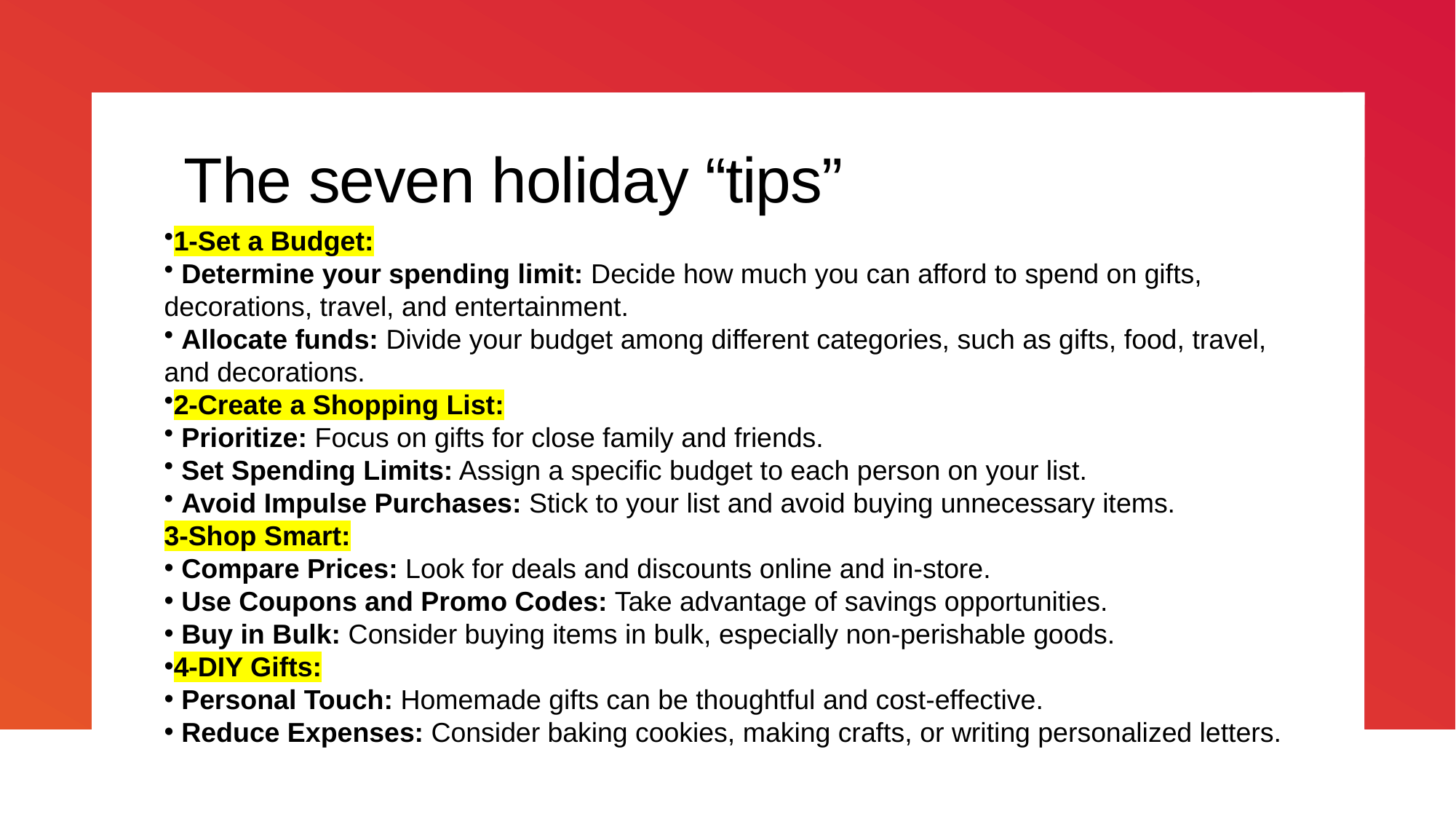

# The seven holiday “tips”
1-Set a Budget:
 Determine your spending limit: Decide how much you can afford to spend on gifts, decorations, travel, and entertainment.
 Allocate funds: Divide your budget among different categories, such as gifts, food, travel, and decorations.
2-Create a Shopping List:
 Prioritize: Focus on gifts for close family and friends.
 Set Spending Limits: Assign a specific budget to each person on your list.
 Avoid Impulse Purchases: Stick to your list and avoid buying unnecessary items.
3-Shop Smart:
 Compare Prices: Look for deals and discounts online and in-store.
 Use Coupons and Promo Codes: Take advantage of savings opportunities.
 Buy in Bulk: Consider buying items in bulk, especially non-perishable goods.
4-DIY Gifts:
 Personal Touch: Homemade gifts can be thoughtful and cost-effective.
 Reduce Expenses: Consider baking cookies, making crafts, or writing personalized letters.